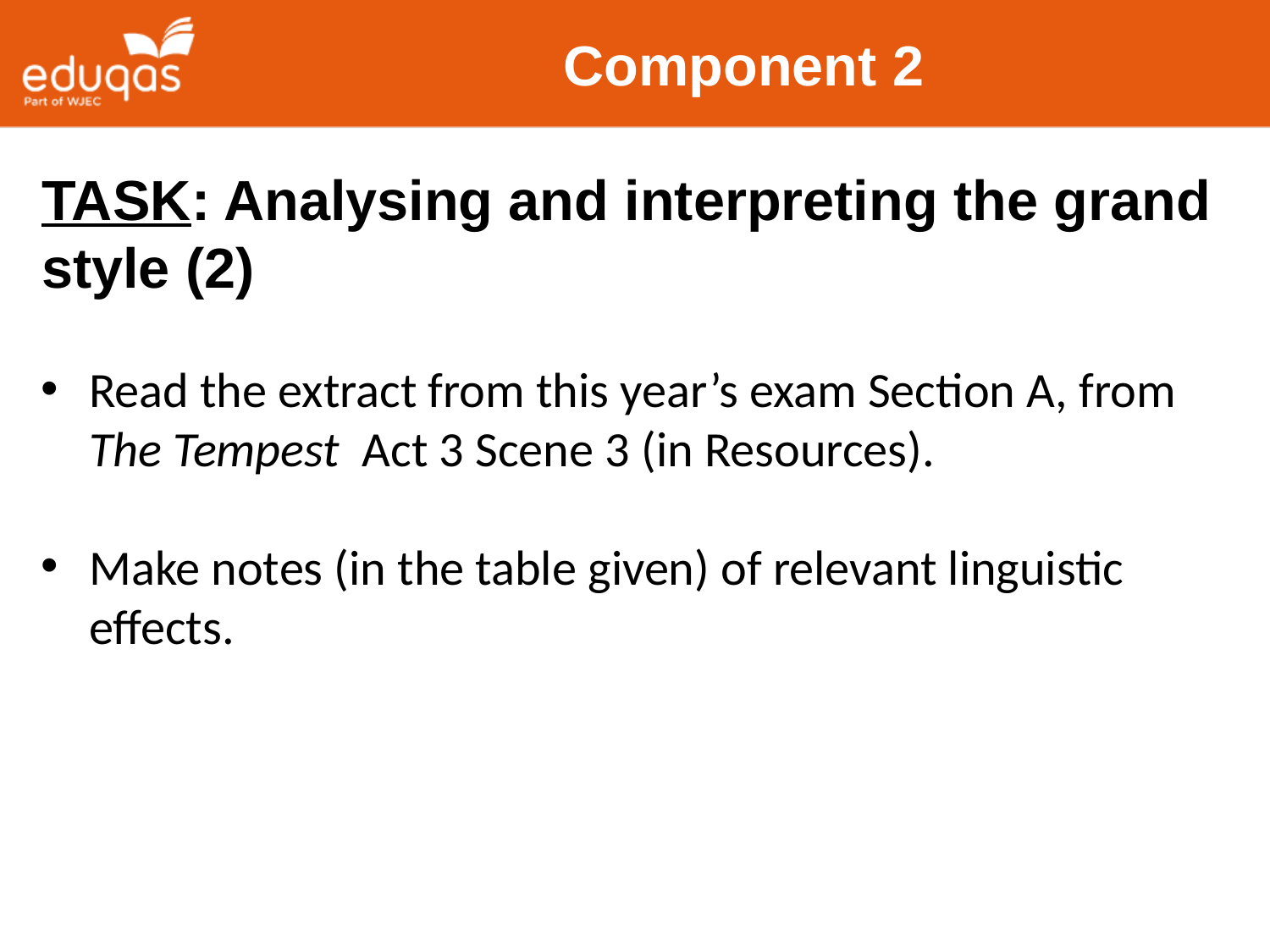

# Component 2
TASK: Analysing and interpreting the grand style (2)
Read the extract from this year’s exam Section A, from The Tempest  Act 3 Scene 3 (in Resources).

Make notes (in the table given) of relevant linguistic effects.